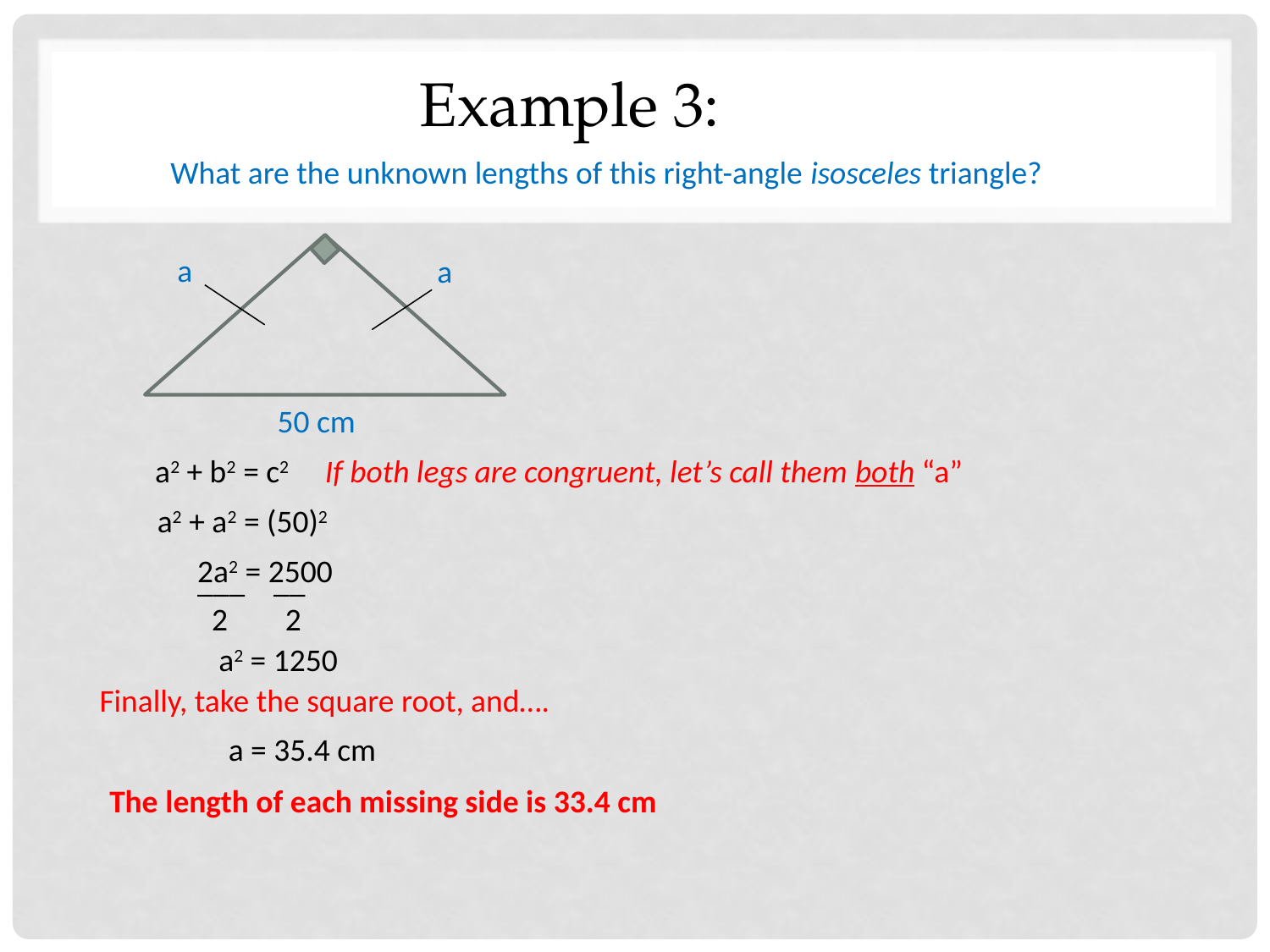

Example 3:
What are the unknown lengths of this right-angle isosceles triangle?

50 cm
a
a
a2 + b2 = c2
If both legs are congruent, let’s call them both “a”
a2 + a2 = (50)2
2a2 = 2500
___    __
  2        2
a2 = 1250
Finally, take the square root, and….
a = 35.4 cm
The length of each missing side is 33.4 cm